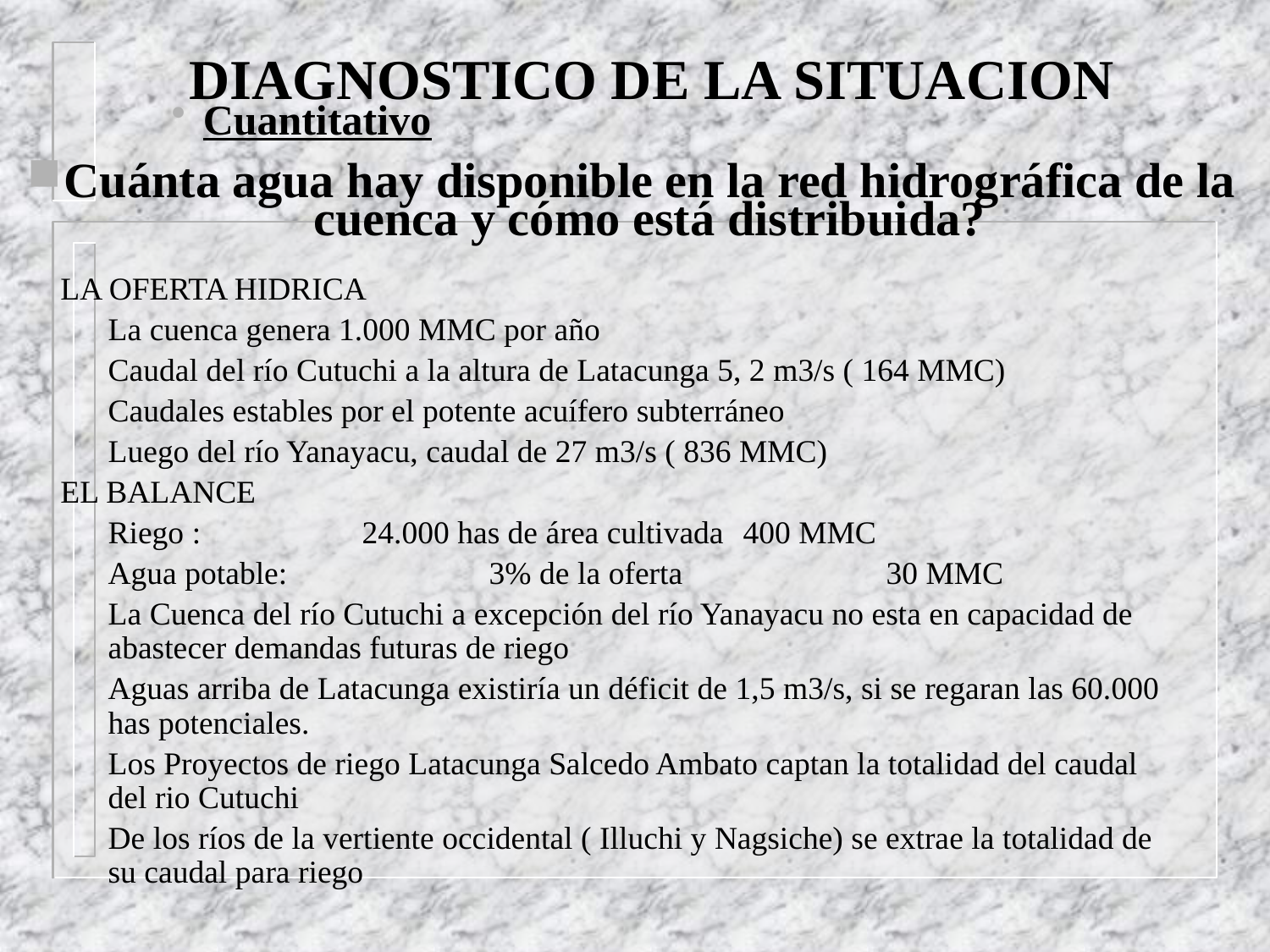

# DIAGNOSTICO DE LA SITUACION
Cuantitativo
Cuánta agua hay disponible en la red hidrográfica de la cuenca y cómo está distribuida?
LA OFERTA HIDRICA
	La cuenca genera 1.000 MMC por año
	Caudal del río Cutuchi a la altura de Latacunga 5, 2 m3/s ( 164 MMC)
	Caudales estables por el potente acuífero subterráneo
	Luego del río Yanayacu, caudal de 27 m3/s ( 836 MMC)
EL BALANCE
   	Riego : 		24.000 has de área cultivada	400 MMC
	Agua potable:		3% de la oferta		  30 MMC
	La Cuenca del río Cutuchi a excepción del río Yanayacu no esta en capacidad de abastecer demandas futuras de riego
	Aguas arriba de Latacunga existiría un déficit de 1,5 m3/s, si se regaran las 60.000 has potenciales.
	Los Proyectos de riego Latacunga Salcedo Ambato captan la totalidad del caudal del rio Cutuchi
	De los ríos de la vertiente occidental ( Illuchi y Nagsiche) se extrae la totalidad de su caudal para riego